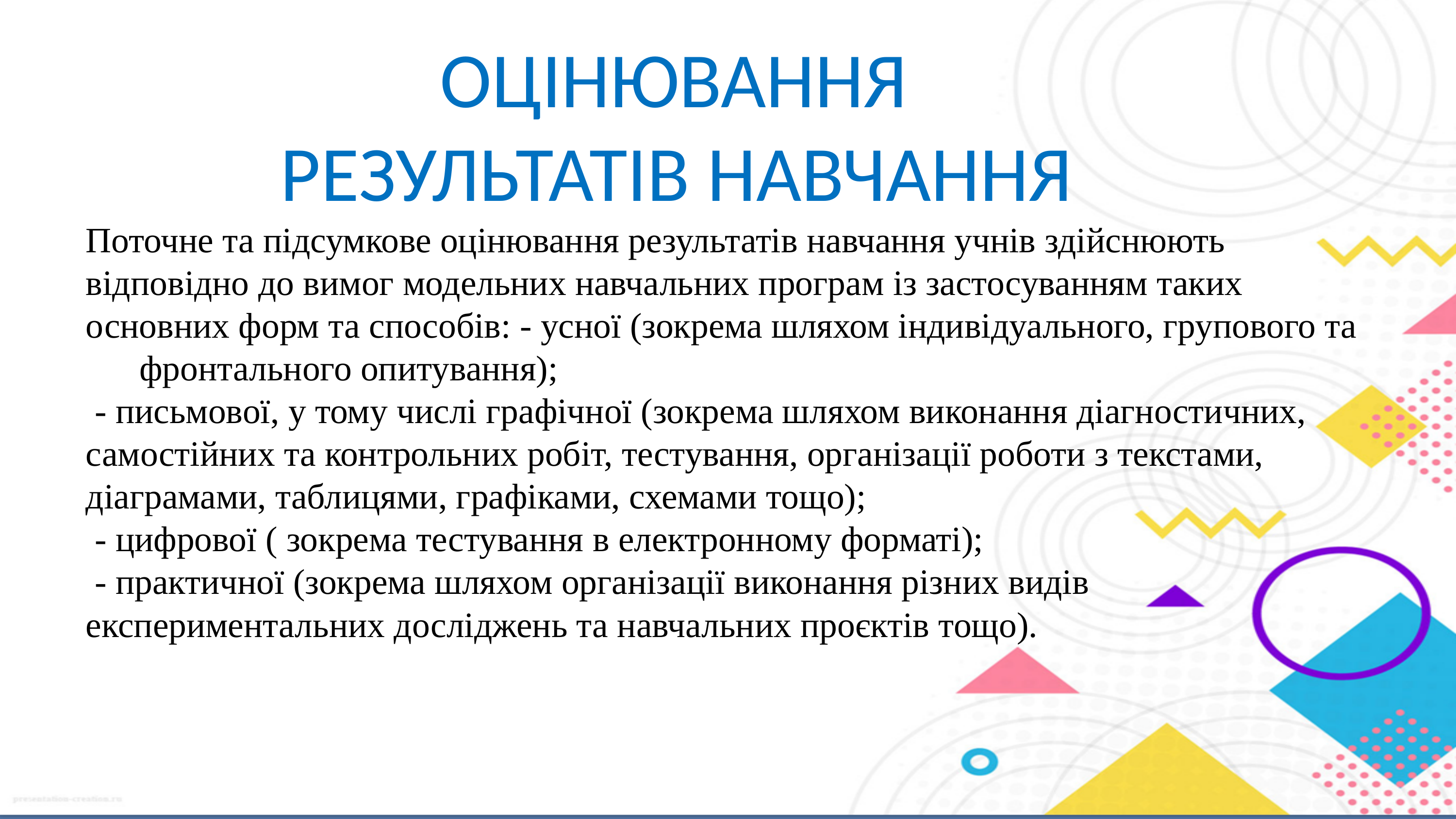

# ОЦІНЮВАННЯ РЕЗУЛЬТАТІВ НАВЧАННЯ Поточне та підсумкове оцінювання результатів навчання учнів здійснюють відповідно до вимог модельних навчальних програм із застосуванням таких основних форм та способів: - усної (зокрема шляхом індивідуального, групового та фронтального опитування); - письмової, у тому числі графічної (зокрема шляхом виконання діагностичних, самостійних та контрольних робіт, тестування, організації роботи з текстами, діаграмами, таблицями, графіками, схемами тощо); - цифрової ( зокрема тестування в електронному форматі); - практичної (зокрема шляхом організації виконання різних видів експериментальних досліджень та навчальних проєктів тощо).